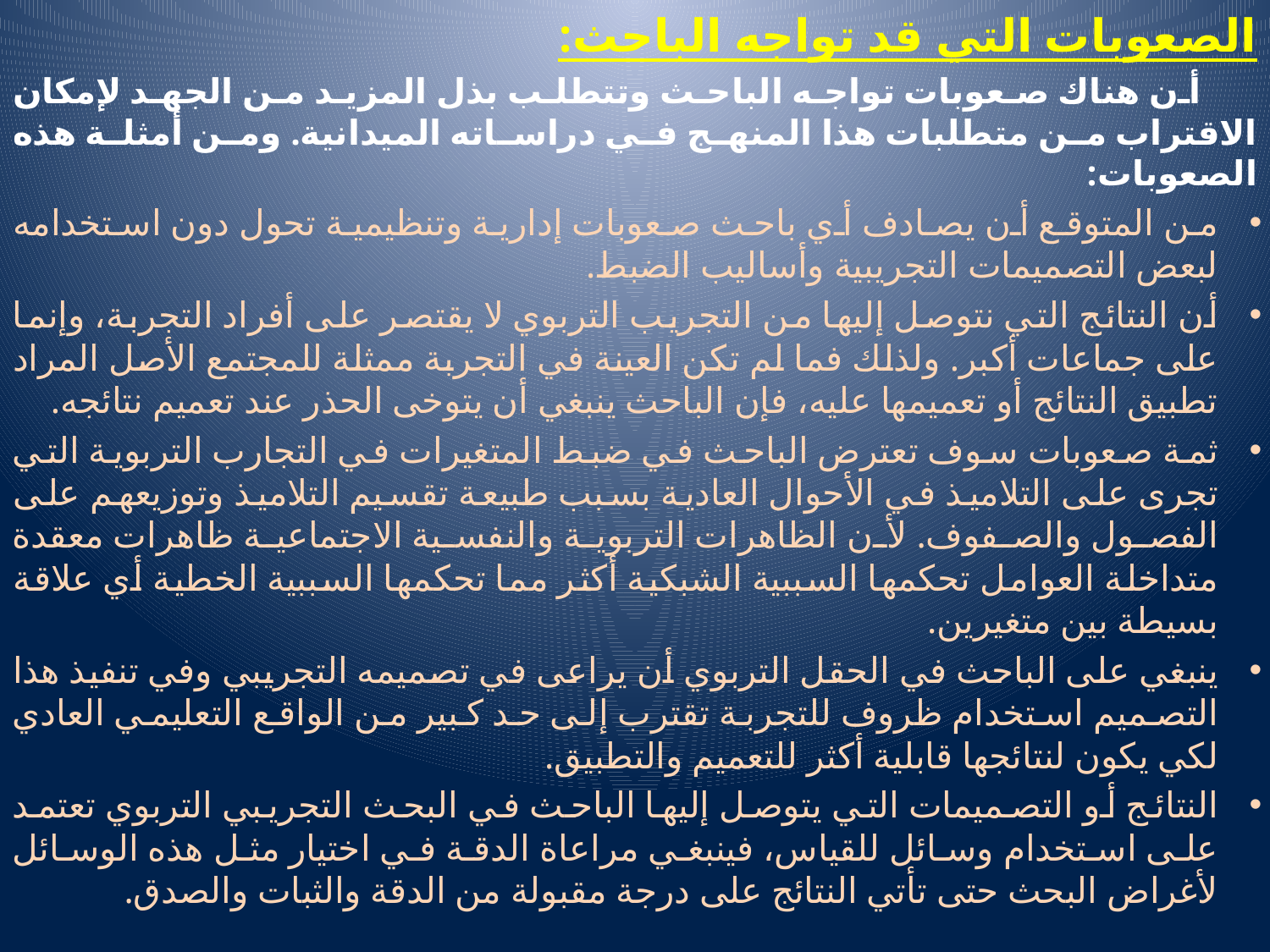

الصعوبات التي قد تواجه الباحث:
      أن هناك صعوبات تواجه الباحث وتتطلب بذل المزيد من الجهد لإمكان الاقتراب من متطلبات هذا المنهج في دراساته الميدانية. ومن أمثلة هذه الصعوبات:
من المتوقع أن يصادف أي باحث صعوبات إدارية وتنظيمية تحول دون استخدامه لبعض التصميمات التجريبية وأساليب الضبط.
أن النتائج التي نتوصل إليها من التجريب التربوي لا يقتصر على أفراد التجربة، وإنما على جماعات أكبر. ولذلك فما لم تكن العينة في التجربة ممثلة للمجتمع الأصل المراد تطبيق النتائج أو تعميمها عليه، فإن الباحث ينبغي أن يتوخى الحذر عند تعميم نتائجه.
ثمة صعوبات سوف تعترض الباحث في ضبط المتغيرات في التجارب التربوية التي تجرى على التلاميذ في الأحوال العادية بسبب طبيعة تقسيم التلاميذ وتوزيعهم على الفصول والصفوف. لأن الظاهرات التربوية والنفسية الاجتماعية ظاهرات معقدة متداخلة العوامل تحكمها السببية الشبكية أكثر مما تحكمها السببية الخطية أي علاقة بسيطة بين متغيرين.
ينبغي على الباحث في الحقل التربوي أن يراعى في تصميمه التجريبي وفي تنفيذ هذا التصميم استخدام ظروف للتجربة تقترب إلى حد كبير من الواقع التعليمي العادي لكي يكون لنتائجها قابلية أكثر للتعميم والتطبيق.
النتائج أو التصميمات التي يتوصل إليها الباحث في البحث التجريبي التربوي تعتمد على استخدام وسائل للقياس، فينبغي مراعاة الدقة في اختيار مثل هذه الوسائل لأغراض البحث حتى تأتي النتائج على درجة مقبولة من الدقة والثبات والصدق.